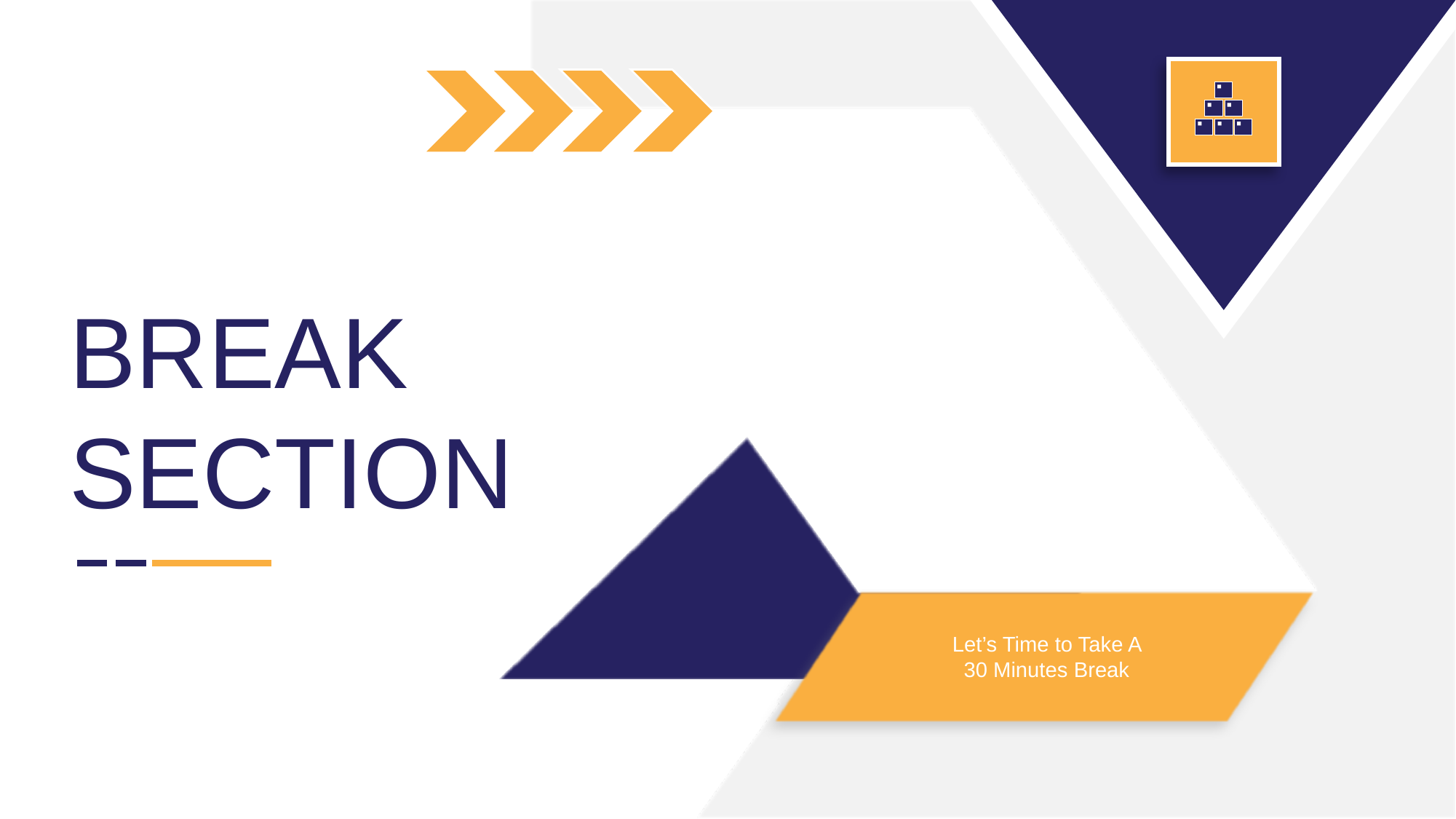

BREAK SECTION
Let’s Time to Take A 30 Minutes Break